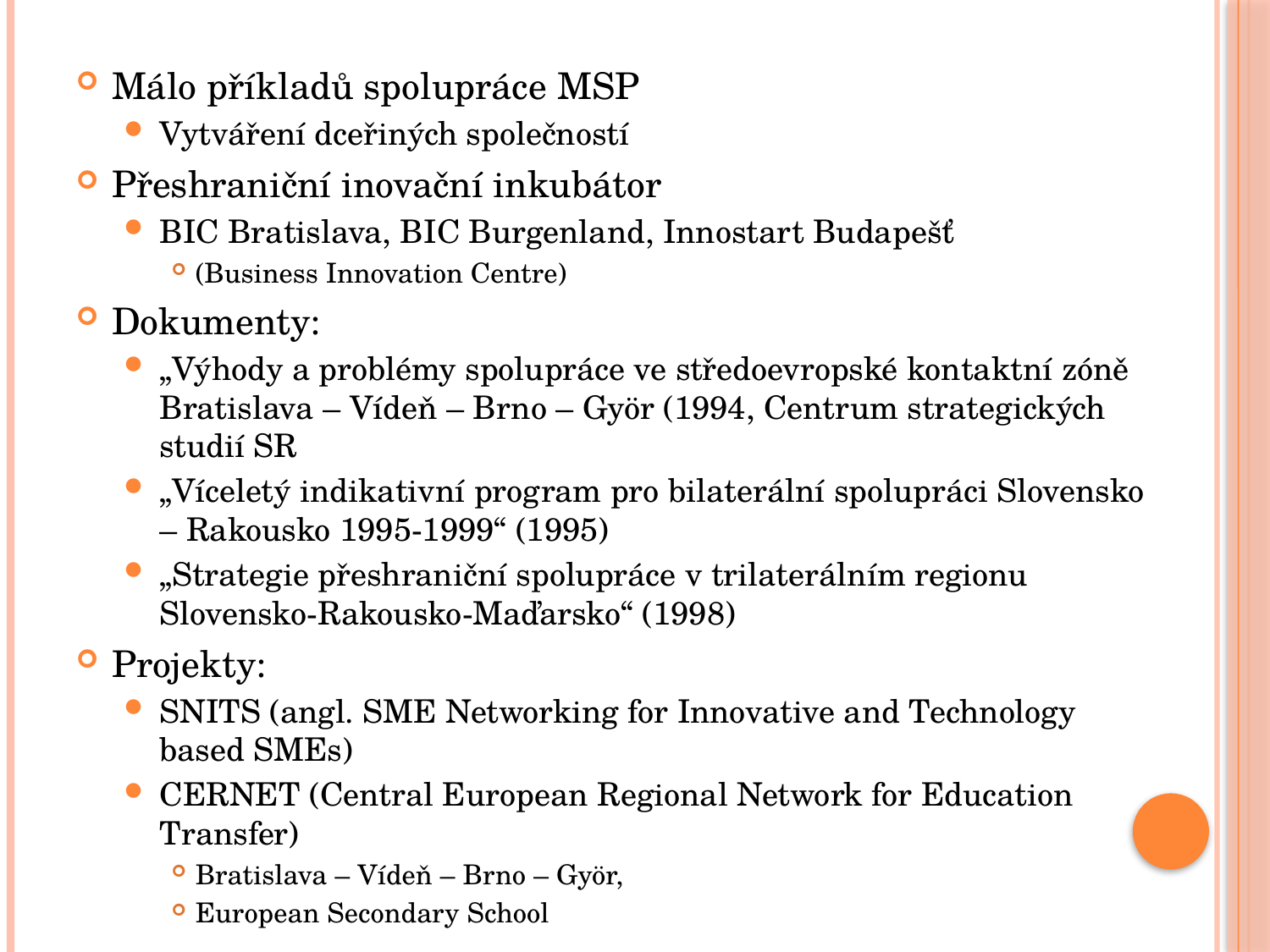

Málo příkladů spolupráce MSP
Vytváření dceřiných společností
Přeshraniční inovační inkubátor
BIC Bratislava, BIC Burgenland, Innostart Budapešť
(Business Innovation Centre)
Dokumenty:
„Výhody a problémy spolupráce ve středoevropské kontaktní zóně Bratislava – Vídeň – Brno – Györ (1994, Centrum strategických studií SR
„Víceletý indikativní program pro bilaterální spolupráci Slovensko – Rakousko 1995-1999“ (1995)
„Strategie přeshraniční spolupráce v trilaterálním regionu Slovensko-Rakousko-Maďarsko“ (1998)
Projekty:
SNITS (angl. SME Networking for Innovative and Technology based SMEs)
CERNET (Central European Regional Network for Education Transfer)
Bratislava – Vídeň – Brno – Györ,
European Secondary School